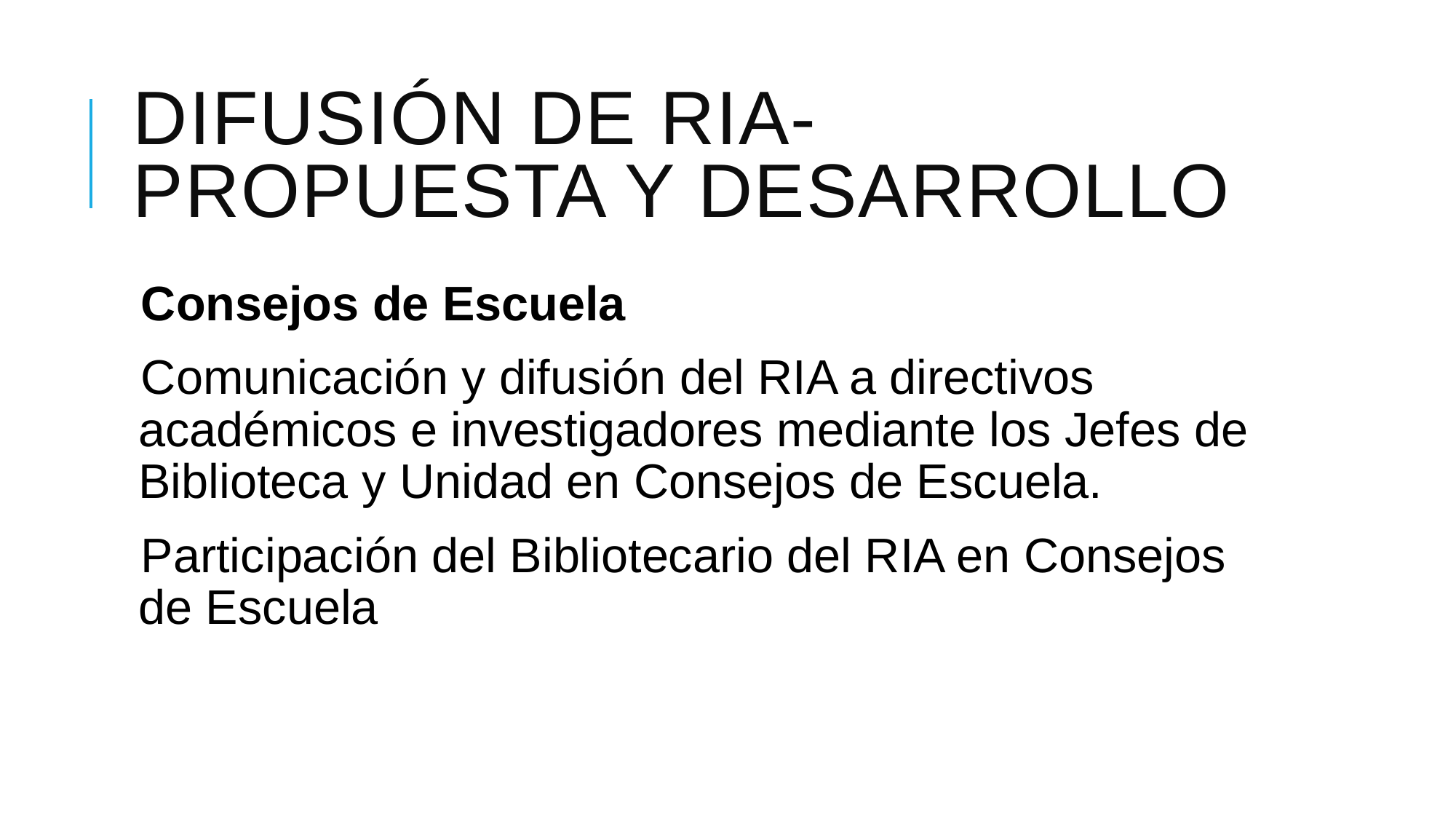

# Difusión de RIA- Propuesta y desarrollo
Consejos de Escuela
Comunicación y difusión del RIA a directivos académicos e investigadores mediante los Jefes de Biblioteca y Unidad en Consejos de Escuela.
Participación del Bibliotecario del RIA en Consejos de Escuela